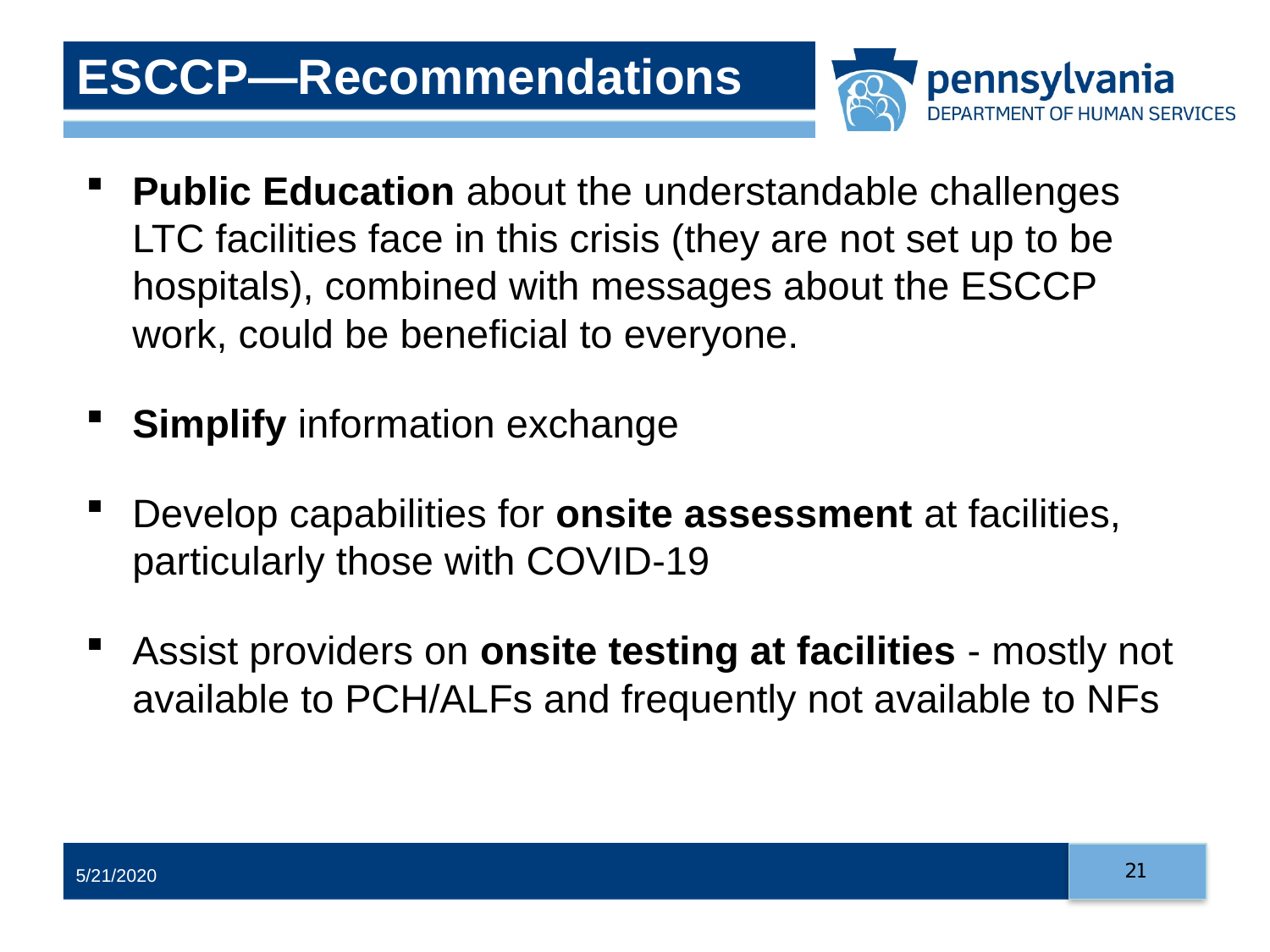

# ESCCP—Recommendations
Public Education about the understandable challenges LTC facilities face in this crisis (they are not set up to be hospitals), combined with messages about the ESCCP work, could be beneficial to everyone.
Simplify information exchange
Develop capabilities for onsite assessment at facilities, particularly those with COVID-19
Assist providers on onsite testing at facilities - mostly not available to PCH/ALFs and frequently not available to NFs
21